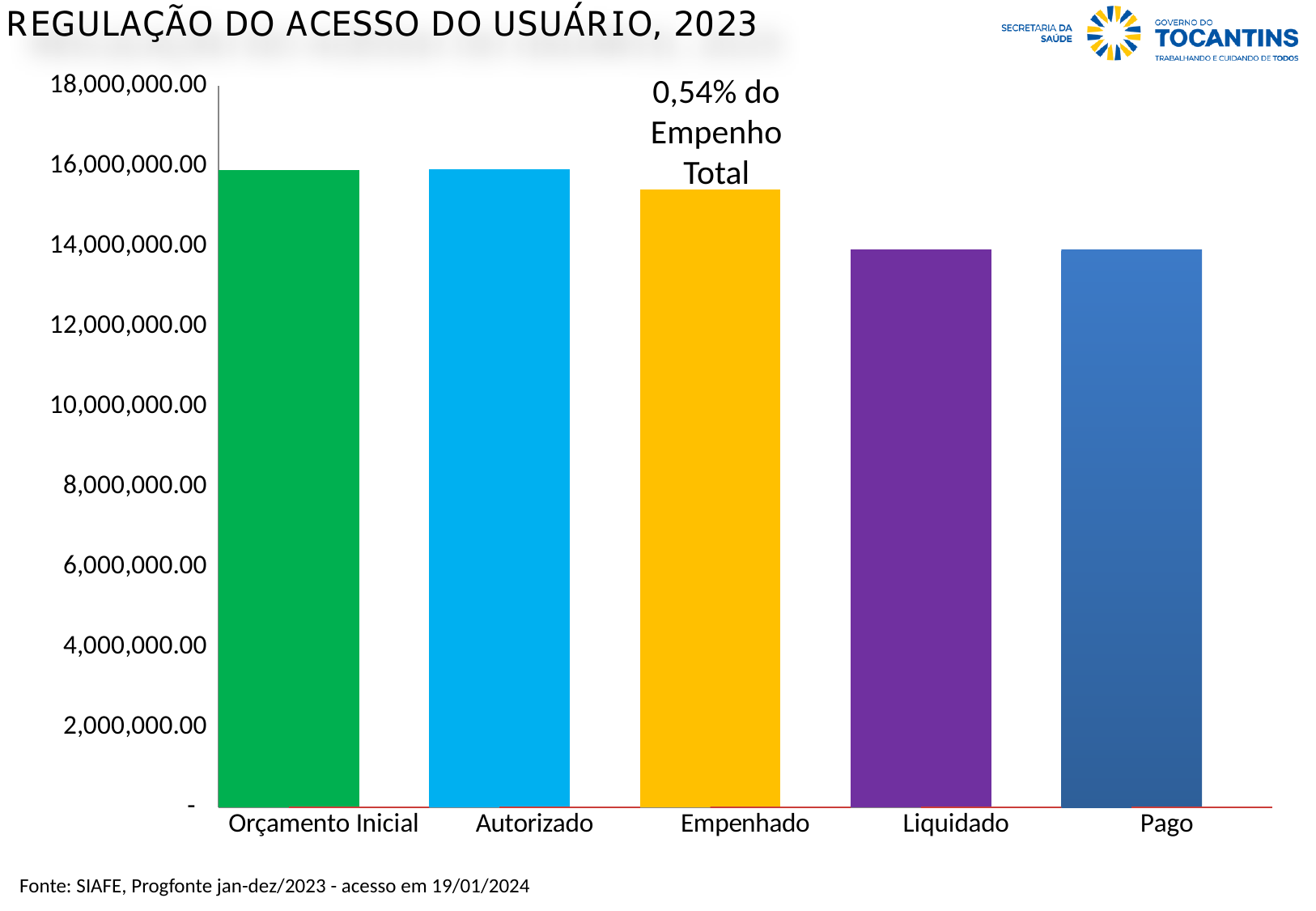

REGULAÇÃO DO ACESSO DO USUÁRIO, 2023

### Chart

| Category | Valor (R$) | % |
|---|---|---|
| Orçamento Inicial | 15888033.0 | 1.0 |
| Autorizado | 15913474.0 | 1.001601268073902 |
| Empenhado | 15400596.78 | 0.967770882712348 |
| Liquidado | 13910786.57 | 0.9032628260266679 |
| Pago | 13895664.32 | 0.9989129119389545 |
0,54% do Empenho Total
Fonte: SIAFE, Progfonte jan-dez/2023 - acesso em 19/01/2024